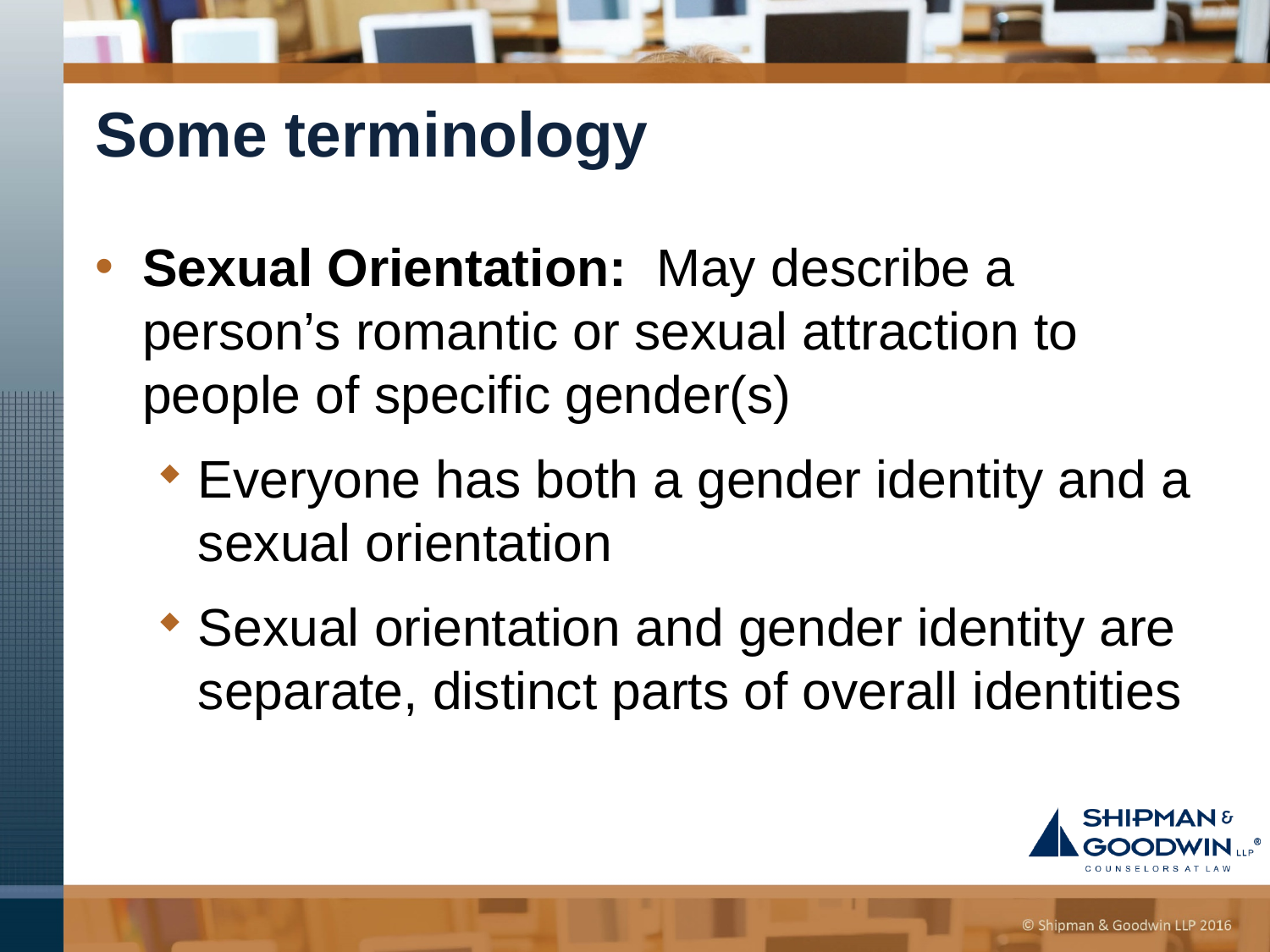

# Some terminology
Sexual Orientation:  May describe a person’s romantic or sexual attraction to people of specific gender(s)
Everyone has both a gender identity and a sexual orientation
Sexual orientation and gender identity are separate, distinct parts of overall identities